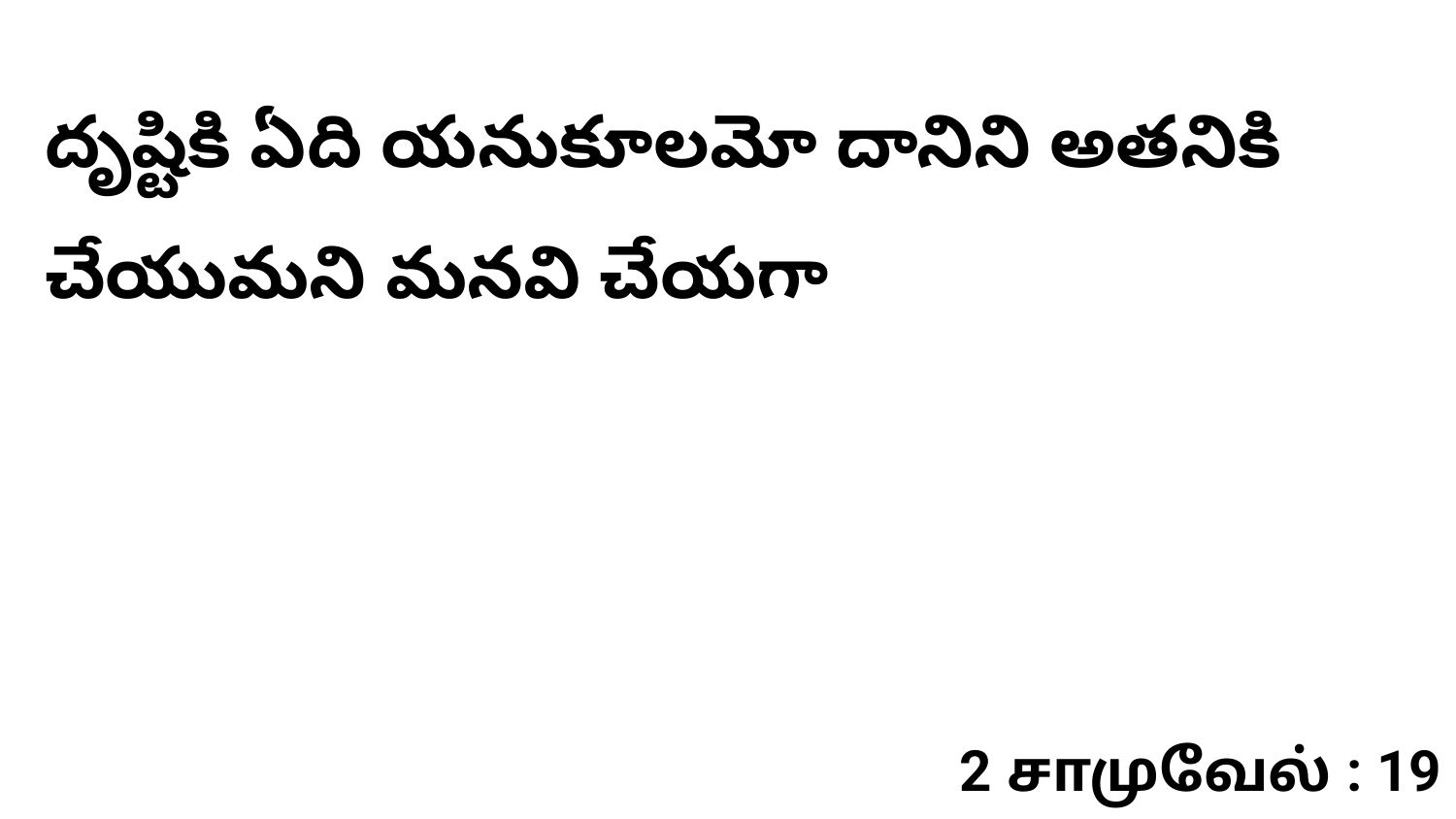

దృష్టికి ఏది యనుకూలమో దానిని అతనికి చేయుమని మనవి చేయగా
2 சாமுவேல் : 19